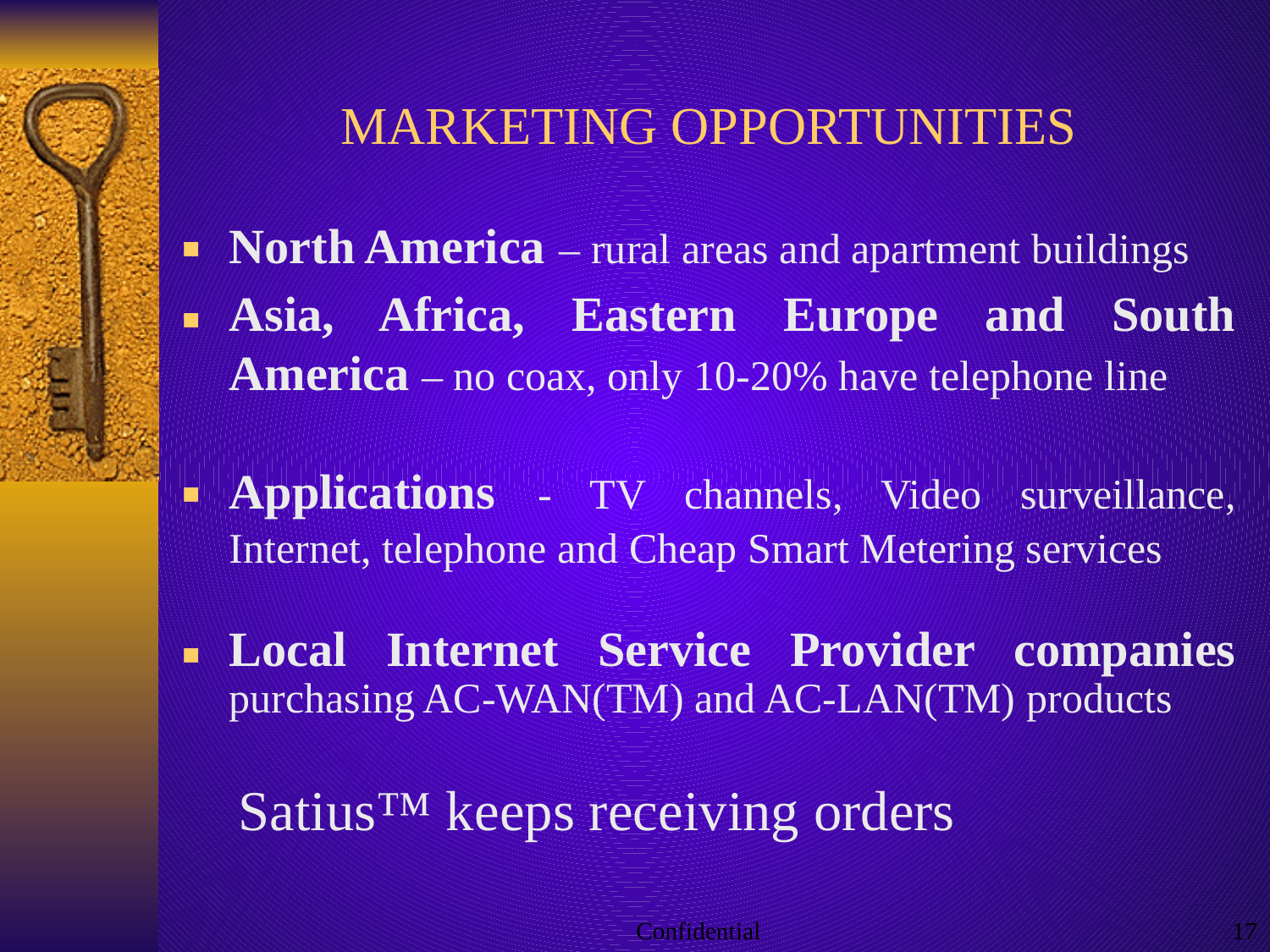

# MARKETING OPPORTUNITIES
North America – rural areas and apartment buildings
Asia, Africa, Eastern Europe and South America – no coax, only 10-20% have telephone line

Applications - TV channels, Video surveillance, Internet, telephone and Cheap Smart Metering services

Local Internet Service Provider companies purchasing AC-WAN(TM) and AC-LAN(TM) products

    Satius™ keeps receiving orders